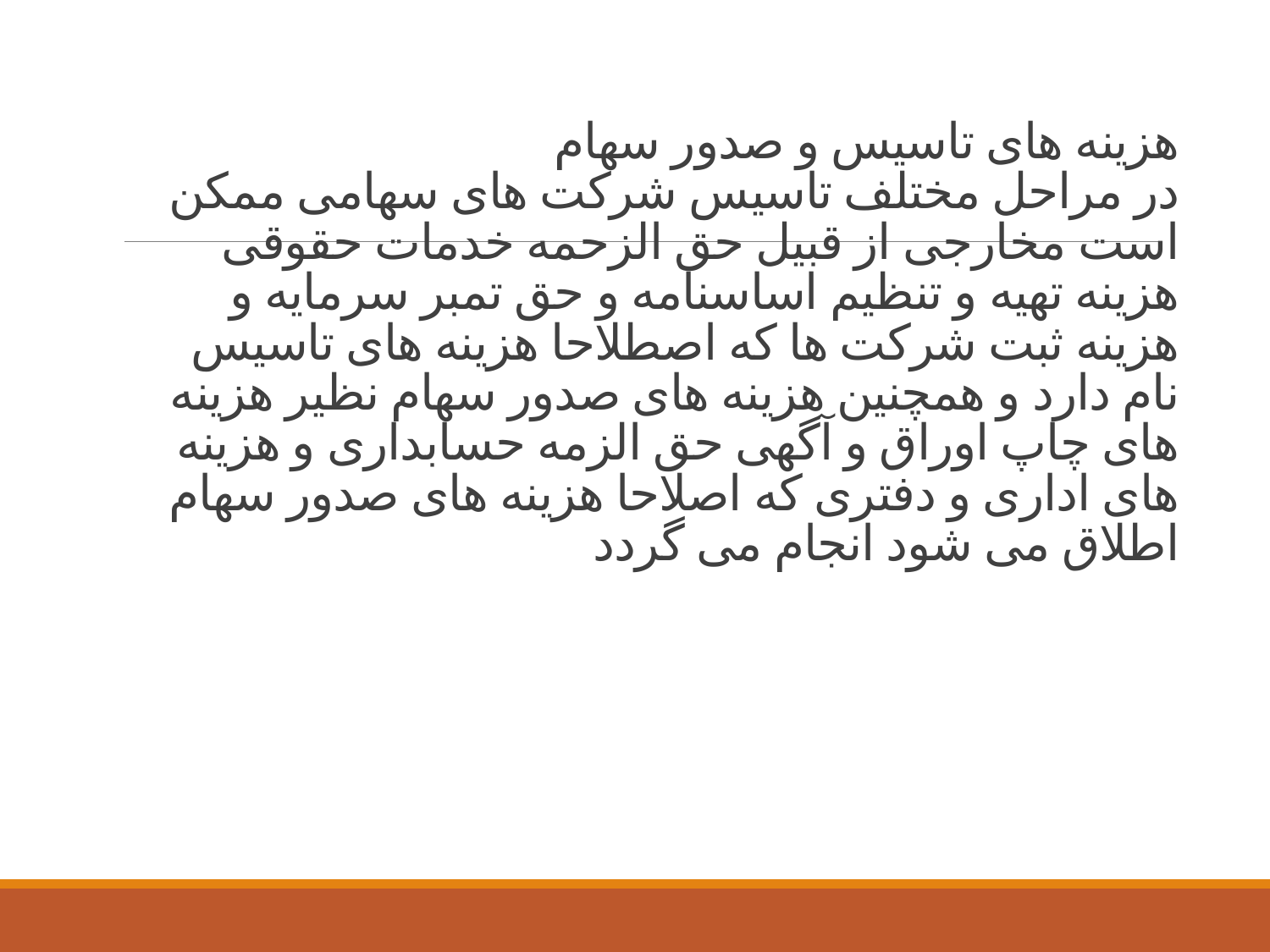

# هزینه های تاسیس و صدور سهام در مراحل مختلف تاسیس شرکت های سهامی ممکن است مخارجی از قبیل حق الزحمه خدمات حقوقی هزینه تهیه و تنظیم اساسنامه و حق تمبر سرمایه و هزینه ثبت شرکت ها که اصطلاحا هزینه های تاسیس نام دارد و همچنین هزینه های صدور سهام نظیر هزینه های چاپ اوراق و آگهی حق الزمه حسابداری و هزینه های اداری و دفتری که اصلاحا هزینه های صدور سهام اطلاق می شود انجام می گردد